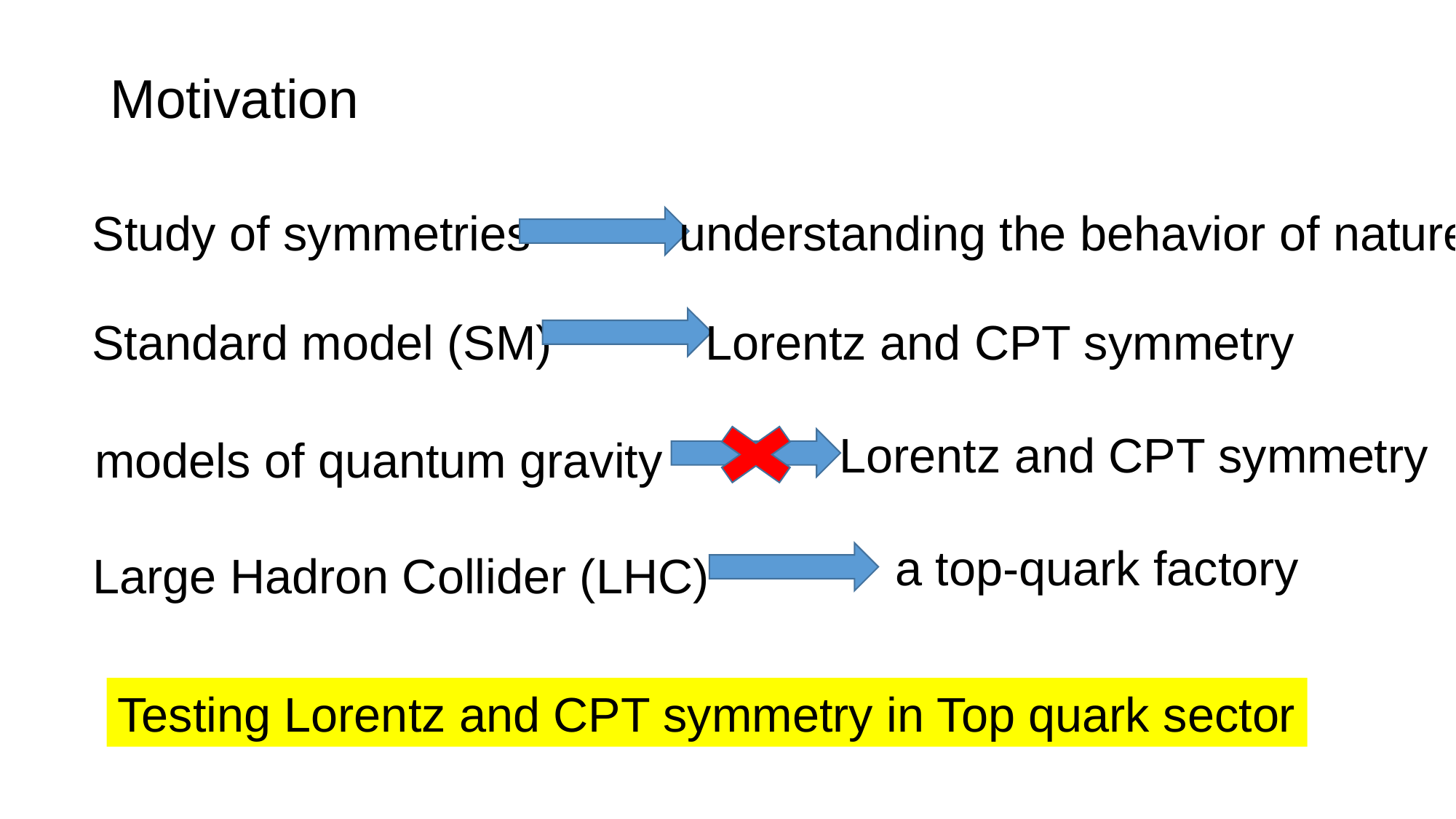

Motivation
Study of symmetries
understanding the behavior of nature

Standard model (SM)
Lorentz and CPT symmetry

Lorentz and CPT symmetry
models of quantum gravity

 a top-quark factory
 Large Hadron Collider (LHC)

Testing Lorentz and CPT symmetry in Top quark sector